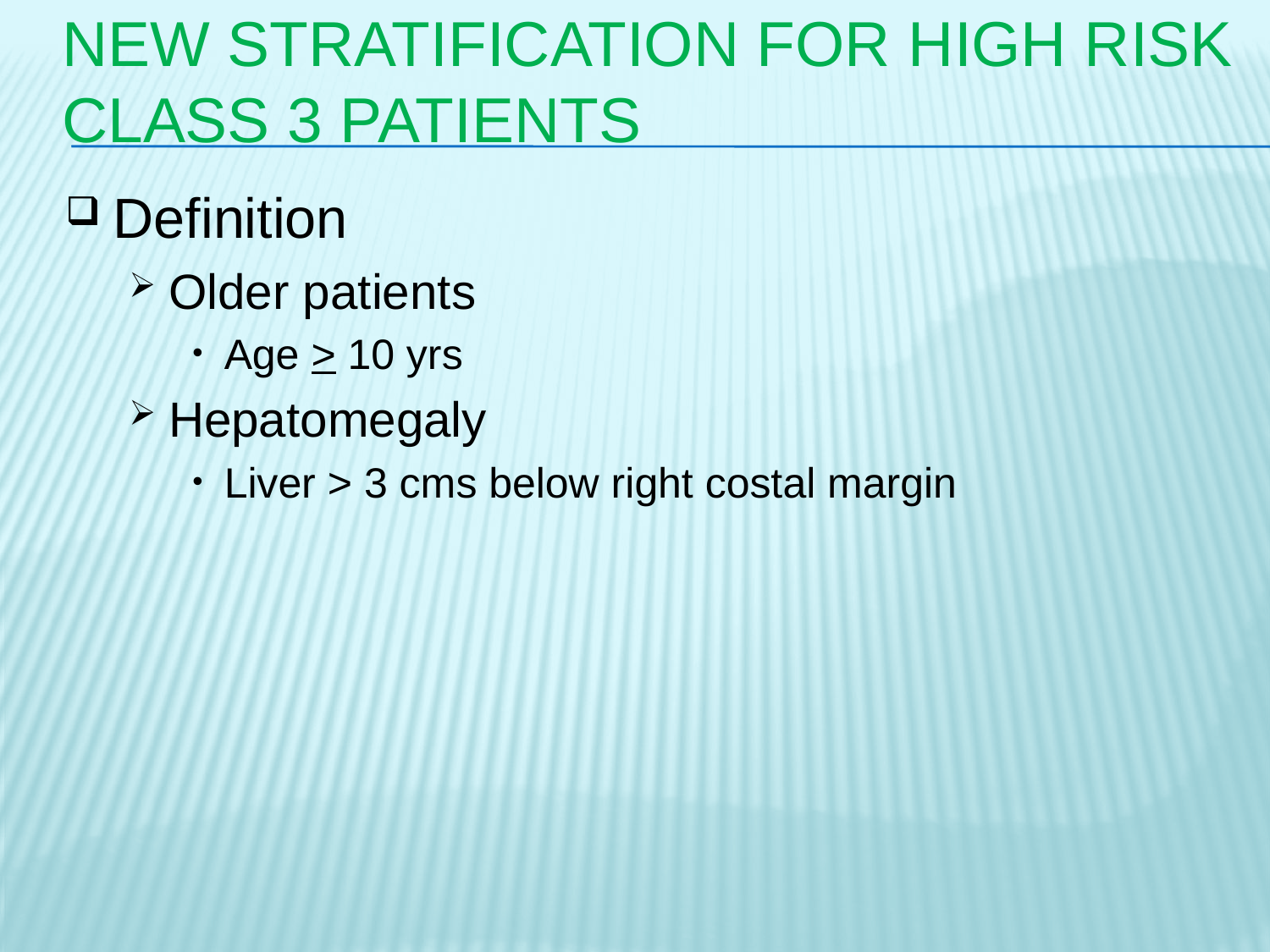

# New Stratification for High Risk Class 3 Patients
Definition
Older patients
Age > 10 yrs
Hepatomegaly
Liver > 3 cms below right costal margin